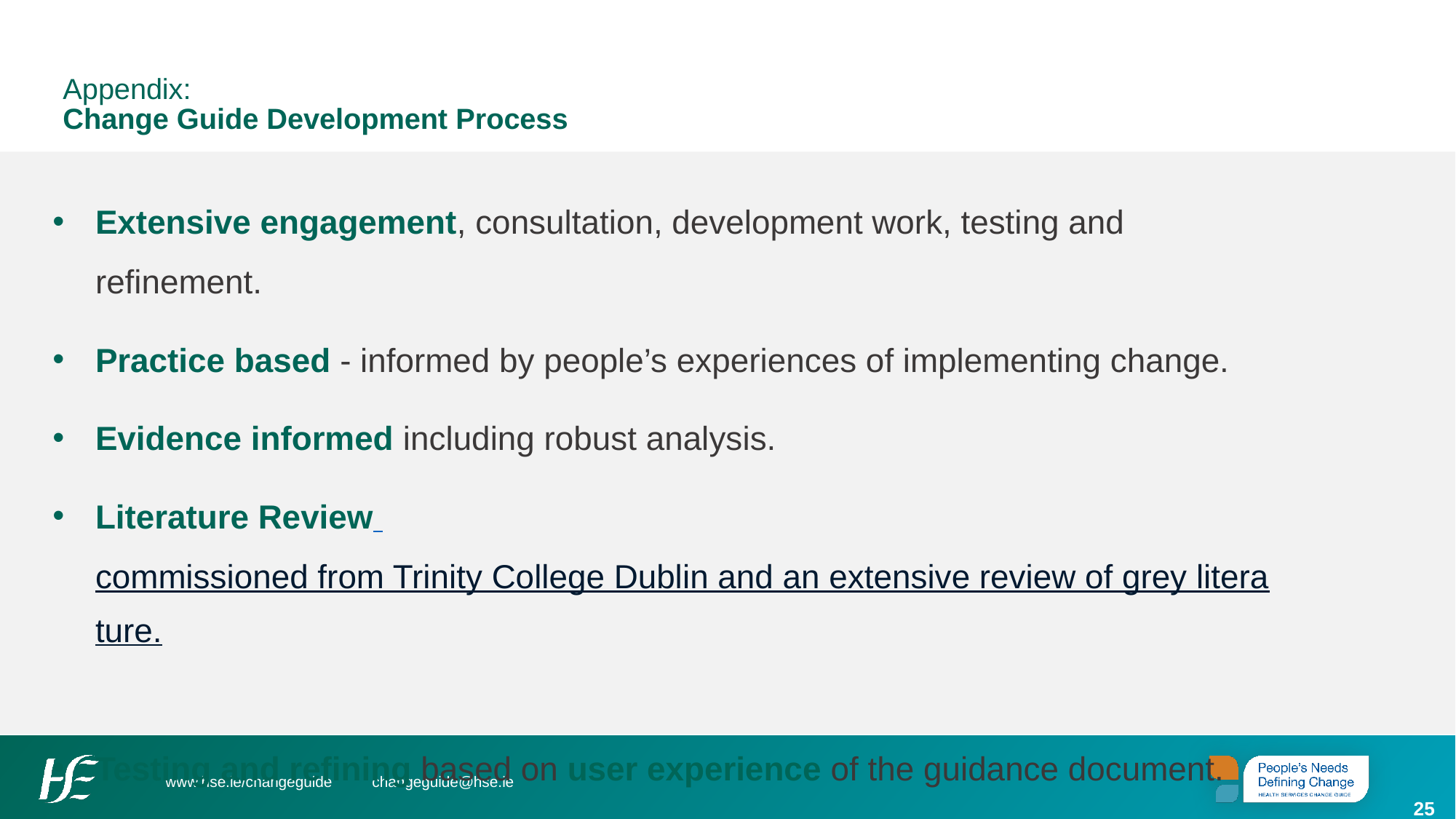

# Appendix: Change Guide Development Process
Extensive engagement, consultation, development work, testing and refinement.
Practice based - informed by people’s experiences of implementing change.
Evidence informed including robust analysis.
Literature Review commissioned from Trinity College Dublin and an extensive review of grey literature.
Testing and refining based on user experience of the guidance document.

25